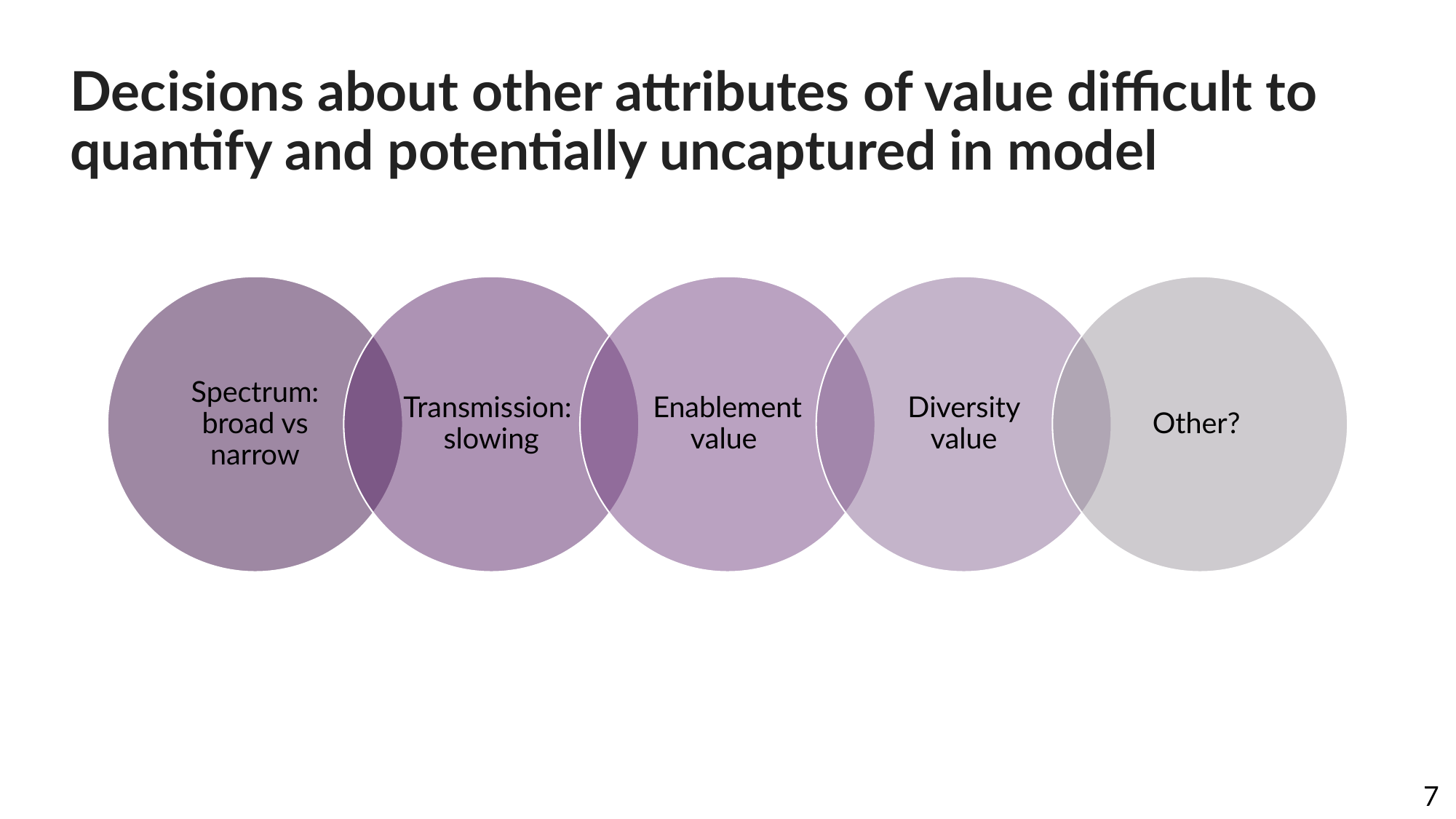

Spectrum: broad vs narrow
Transmission:  slowing
Enablement value
Diversity value
Other?
# Decisions about other attributes of value difficult to quantify and potentially uncaptured in model